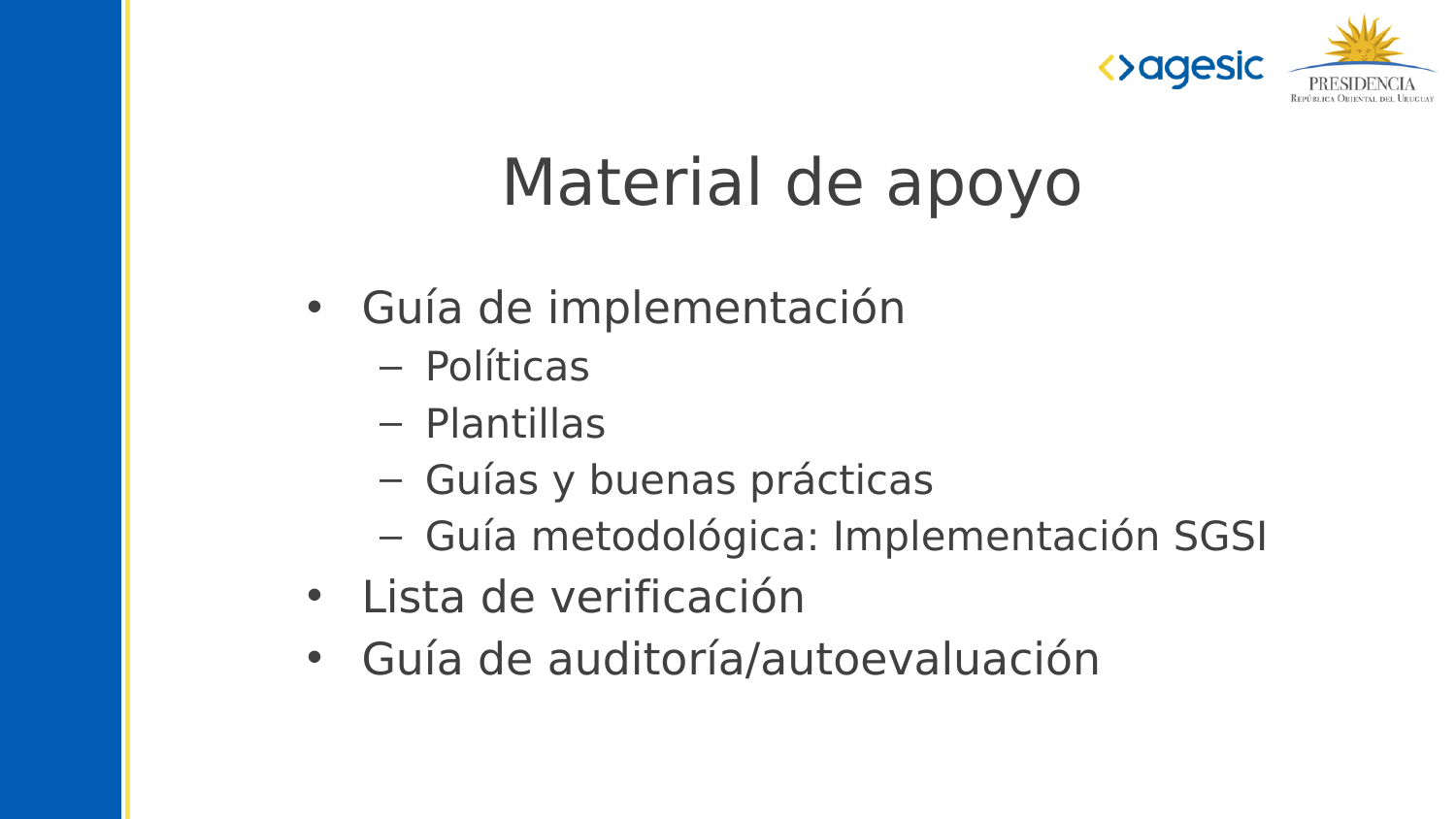

# Material de apoyo
Guía de implementación
Políticas
Plantillas
Guías y buenas prácticas
Guía metodológica: Implementación SGSI
Lista de verificación
Guía de auditoría/autoevaluación